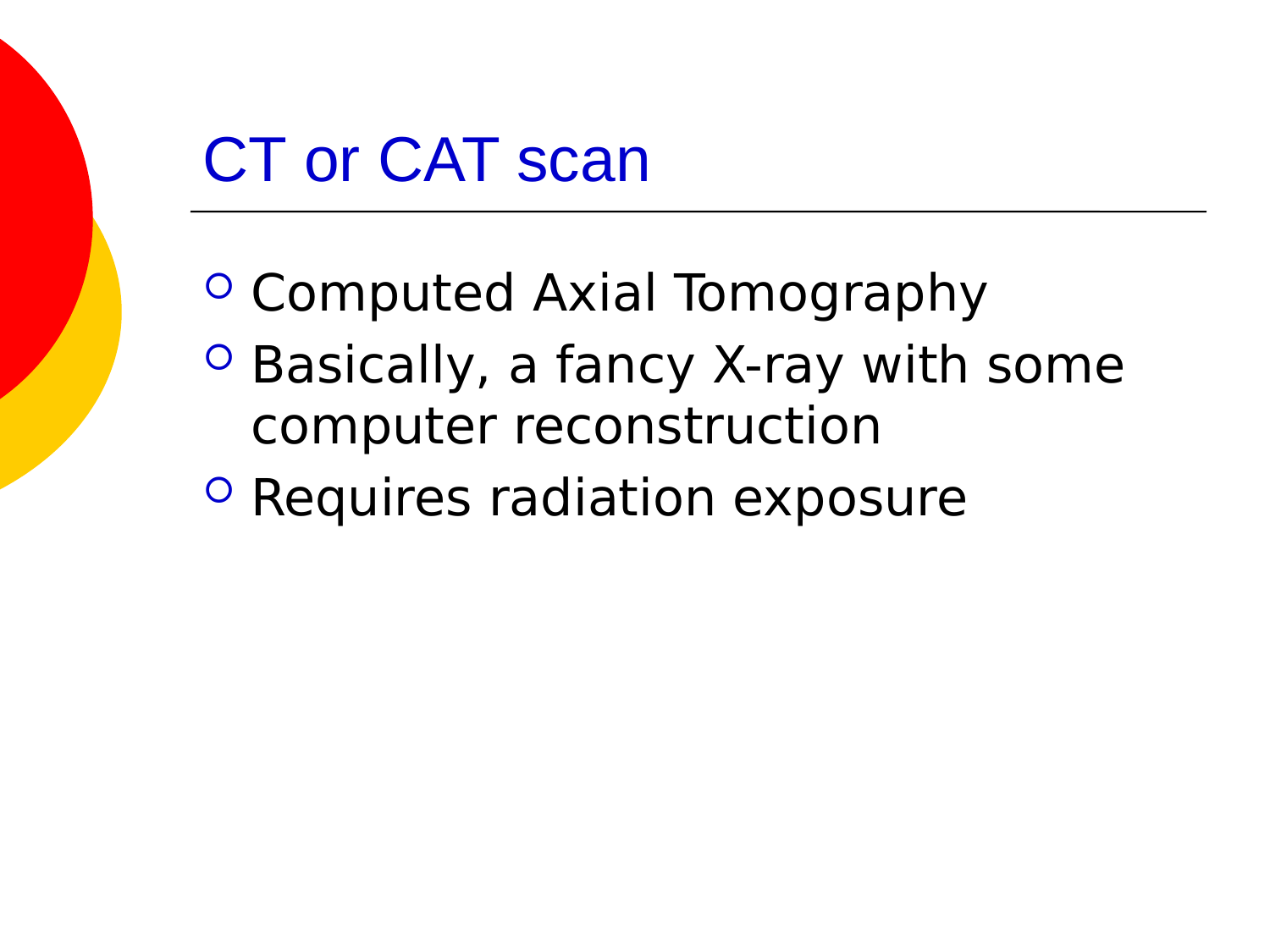

# CT or CAT scan
Computed Axial Tomography
Basically, a fancy X-ray with some computer reconstruction
Requires radiation exposure